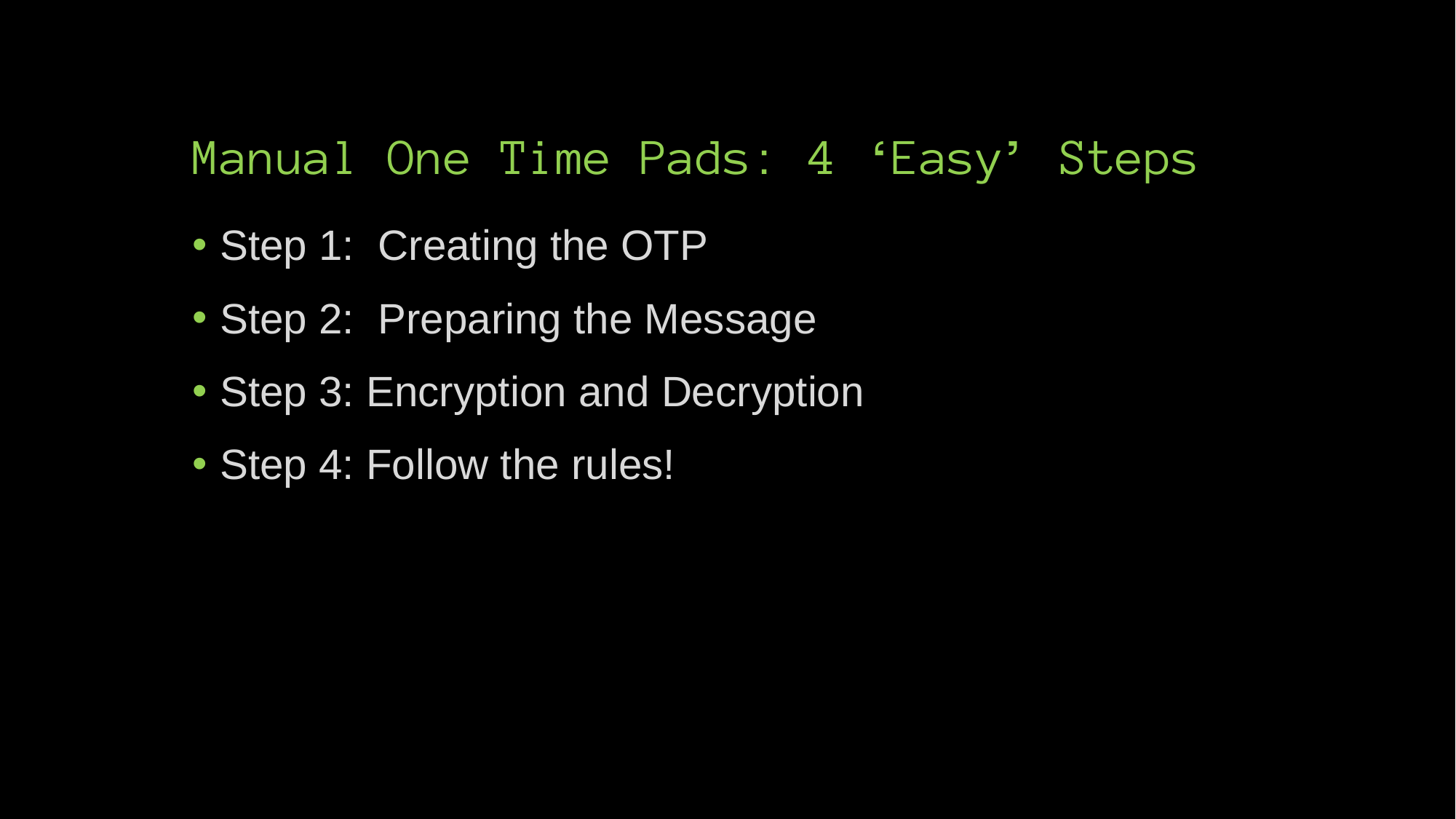

# Manual One Time Pads: 4 ‘Easy’ Steps
Step 1:  Creating the OTP
Step 2:  Preparing the Message
Step 3: Encryption and Decryption
Step 4: Follow the rules!